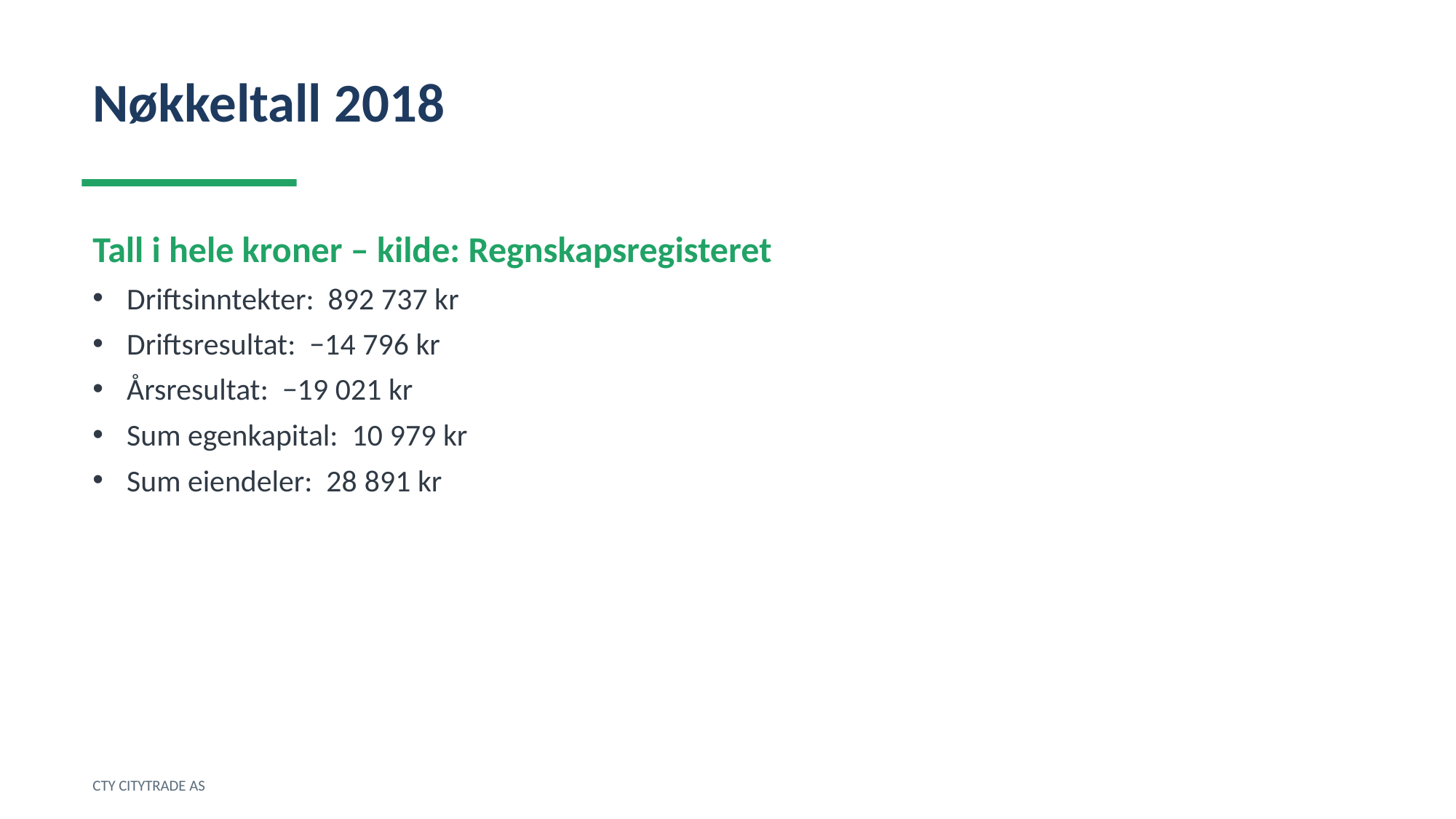

Nøkkeltall 2018

Tall i hele kroner – kilde: Regnskapsregisteret
Driftsinntekter:  892 737 kr
Driftsresultat:  −14 796 kr
Årsresultat:  −19 021 kr
Sum egenkapital:  10 979 kr
Sum eiendeler:  28 891 kr
CTY CITYTRADE AS